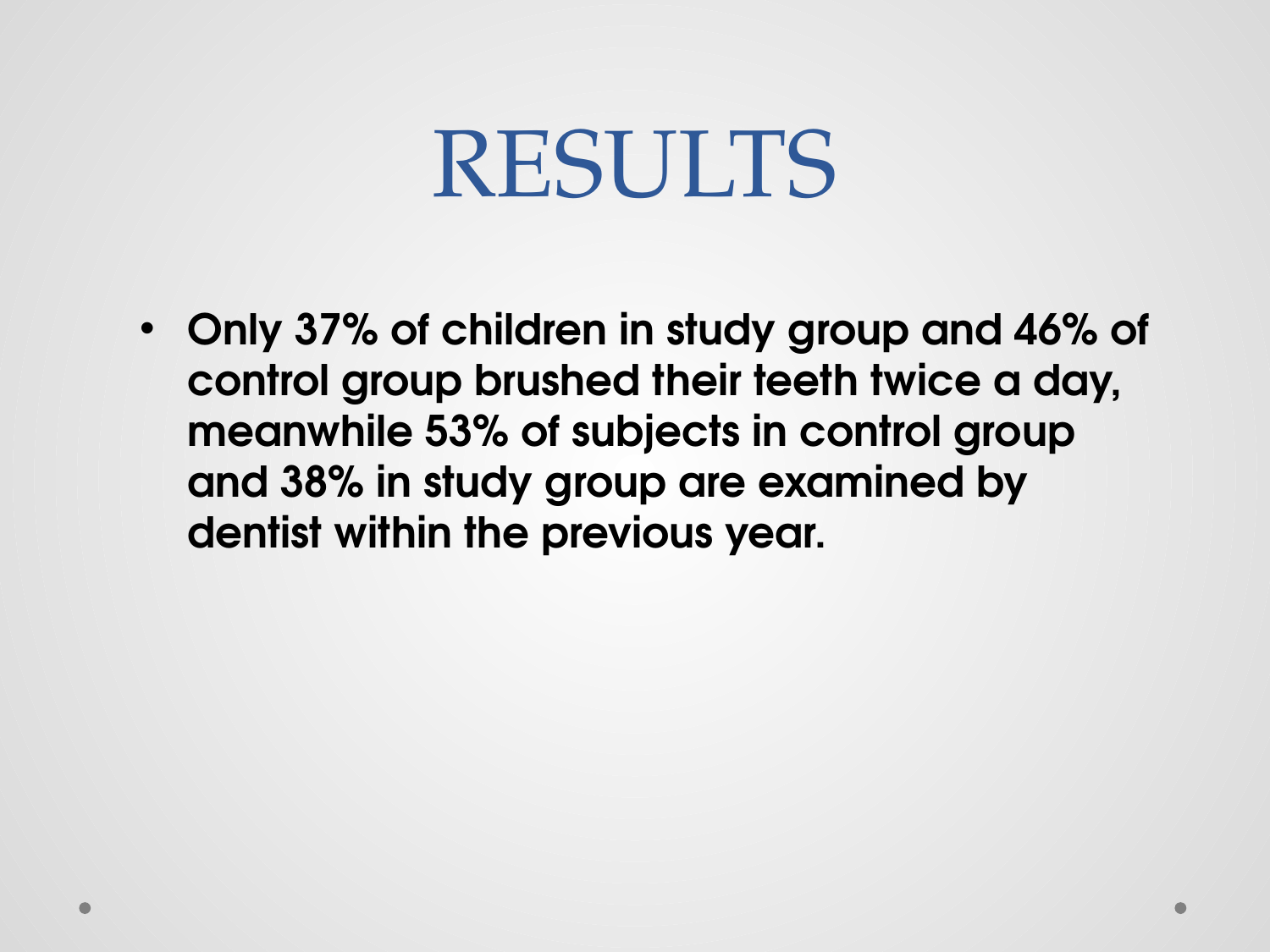

# RESULTS
Only 37% of children in study group and 46% of control group brushed their teeth twice a day, meanwhile 53% of subjects in control group and 38% in study group are examined by dentist within the previous year.